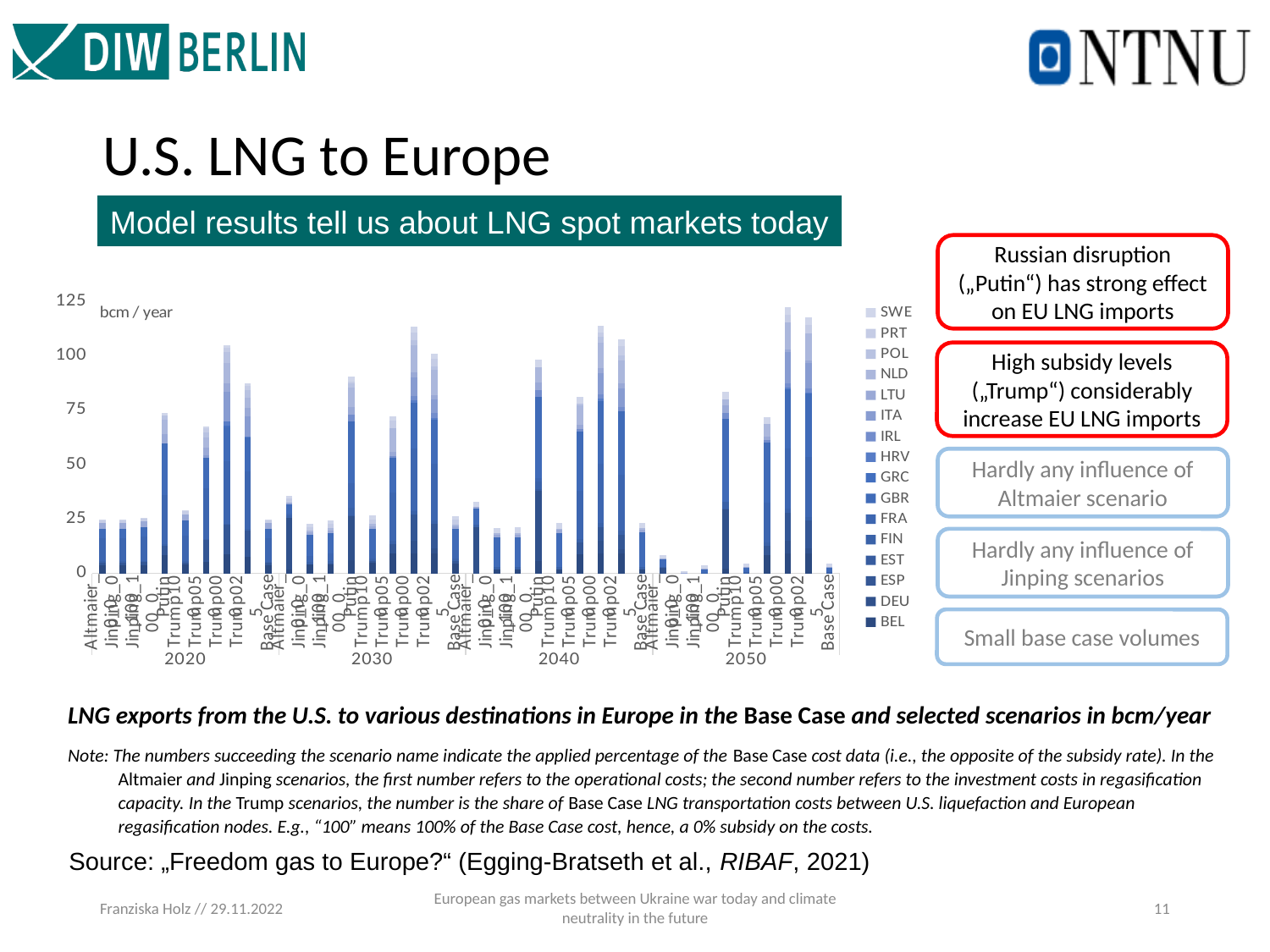

# U.S. LNG to Europe
Model results tell us about LNG spot markets today
Russian disruption („Putin“) has strong effect on EU LNG imports

### Chart

| Category | BEL | DEU | ESP | EST | FIN | FRA | GBR | GRC | HRV | IRL | ITA | LTU | NLD | POL | PRT | SWE |
|---|---|---|---|---|---|---|---|---|---|---|---|---|---|---|---|---|
| Altmaier_0_0 | 3.8 | None | 1.1 | None | 0.6 | 10.600000000000001 | 4.5 | None | None | None | None | 2.5 | None | None | 1.5 | 0.2 |
| Jinping_0_100 | 3.8 | None | 1.1 | None | 0.6 | 10.600000000000001 | 4.4 | None | None | None | None | 2.7 | None | None | 1.5 | 0.2 |
| Jinping_100_0 | 3.8 | None | 1.3 | None | 0.6 | 11.200000000000001 | 4.2 | None | None | None | None | 2.7 | None | None | 1.5 | 0.2 |
| Putin | 8.3 | None | 4.5 | None | 0.6 | 22.5 | 23.9 | None | None | None | None | 4.1 | 6.9 | 1.8 | None | 1.1 |
| Trump100 | 4.1 | None | 0.9 | None | 0.6 | 11.6 | 7.3 | None | None | None | None | 2.6 | None | None | 1.5 | 0.6 |
| Trump050 | 5.4 | None | 9.9 | None | 0.6 | 23.099999999999998 | 14.0 | None | None | None | 1.5 | 3.3 | 4.5 | 2.6 | 1.9 | 0.6 |
| Trump000 | 8.9 | None | 13.4 | None | 0.6 | 28.6 | 15.6 | 1.0 | 1.8 | None | 13.7 | 3.9 | 9.3 | 5.0 | 2.1 | 1.1 |
| Trump025 | 7.6 | None | 12.100000000000001 | None | 0.6 | 26.7 | 15.5 | None | 0.5 | None | 9.2 | 3.8 | 4.7 | 3.5 | 2.0 | 1.1 |
| Base Case | 3.7 | None | 1.1 | None | 0.6 | 10.600000000000001 | 4.4 | None | None | None | None | 2.7 | None | None | 1.5 | 0.2 |
| Altmaier_0_0 | 1.7 | 23.7 | None | None | 1.1 | 1.1 | 4.1 | None | None | None | None | 0.9 | None | None | 1.7 | 1.2 |
| Jinping_0_100 | 4.1 | None | None | None | 1.1 | 3.0 | 9.4 | None | None | None | None | 1.2 | 0.7 | None | 1.9 | 1.5 |
| Jinping_100_0 | 4.3 | None | 0.2 | None | 1.1 | 3.4 | 9.5 | None | None | None | None | 1.2 | 1.0 | None | 1.9 | 1.6 |
| Putin | 6.1 | 20.1 | None | 0.6 | 3.4 | 11.2 | 28.5 | None | None | 2.9 | None | 3.5 | 9.2 | 1.7 | 1.0 | 2.4 |
| Trump100 | 4.7 | None | 0.9 | None | 1.1 | 4.0 | 9.7 | None | None | None | None | 1.3 | 1.1 | None | 2.1 | 1.6 |
| Trump050 | 9.2 | None | 4.2 | None | 1.5 | 22.2 | 15.9 | None | None | 1.1 | None | 1.8 | 10.9 | None | 3.3 | 2.2 |
| Trump000 | 9.3 | 5.9 | 11.8 | None | 1.7 | 28.799999999999997 | 20.8 | None | 1.2 | 1.9 | 8.8 | 2.4 | 12.1 | 2.7 | 3.5 | 2.4 |
| Trump025 | 9.3 | 2.0 | 11.3 | None | 1.7 | 26.299999999999997 | 20.0 | None | 1.0 | 2.0 | 6.4 | 2.1 | 11.5 | 1.4 | 3.6 | 2.3 |
| Base Case | 4.6 | None | 1.1 | None | 1.1 | 3.9 | 9.6 | None | None | None | None | 1.3 | 0.9 | None | 2.1 | 1.6 |
| Altmaier_0_0 | None | 21.2 | None | None | 1.0 | None | 7.7 | None | None | None | None | 0.7 | None | None | None | 2.2 |
| Jinping_0_100 | 1.7 | None | None | None | 1.1 | None | 13.7 | None | None | None | None | 1.2 | 0.8 | None | None | 2.4 |
| Jinping_100_0 | 1.8 | None | None | None | 1.1 | None | 13.8 | None | None | None | None | 1.2 | 0.8 | None | None | 2.4 |
| Putin | 5.7 | 32.4 | None | 0.6 | 3.5 | 1.8 | 37.2 | None | None | 2.9 | None | 3.7 | 7.1 | None | None | 3.4 |
| Trump100 | 1.7 | None | None | None | 1.1 | None | 15.9 | None | None | None | None | 1.2 | 0.7 | None | None | 2.4 |
| Trump050 | 8.8 | None | 5.4 | None | 1.5 | 22.1 | 27.3 | None | None | 1.3 | None | 1.8 | 9.1 | 0.9 | None | 3.0 |
| Trump000 | 9.2 | 5.9 | 6.2 | None | 1.7 | 27.4 | 28.8 | None | 1.2 | 2.0 | 9.6 | 2.3 | 11.9 | 2.6 | 1.9 | 3.2 |
| Trump025 | 9.2 | 2.0 | 6.6 | None | 1.7 | 25.8 | 29.1 | None | None | 2.1 | 8.7 | 2.2 | 10.4 | 2.6 | 4.0 | 3.1 |
| Base Case | 1.8 | None | None | None | 1.1 | None | 15.9 | None | None | None | None | 1.2 | 0.7 | None | None | 2.4 |
| Altmaier_0_0 | None | 2.4 | None | None | 0.5 | None | 3.7 | None | None | None | None | 0.2 | None | None | None | 1.6 |
| Jinping_0_100 | None | None | None | None | 0.2 | None | None | None | None | None | None | 0.2 | None | None | None | 0.6 |
| Jinping_100_0 | None | None | None | None | 0.2 | None | 1.8 | None | None | None | None | 0.3 | None | None | None | 1.3 |
| Putin | 2.0 | 27.4 | None | 0.5 | 3.2 | None | 38.1 | None | None | 2.7 | None | 3.2 | 2.9 | None | None | 3.6 |
| Trump100 | None | None | None | None | 0.5 | None | 2.0 | None | None | None | None | 0.3 | None | None | None | 1.7 |
| Trump050 | 8.3 | None | 4.4 | None | 1.5 | 18.5 | 27.5 | None | None | 1.3 | None | 1.2 | 6.0 | None | None | 3.3 |
| Trump000 | 9.3 | 5.9 | 12.8 | None | 1.7 | 27.7 | 27.3 | None | 0.7 | 2.0 | 14.2 | 1.4 | 12.4 | None | 3.4 | 3.4 |
| Trump025 | 9.3 | 2.0 | 12.899999999999999 | None | 1.6 | 27.6 | 29.4 | None | 0.2 | 2.1 | 11.5 | 1.3 | 12.4 | None | 4.0 | 3.4 |
| Base Case | None | None | None | None | 0.5 | None | 2.0 | None | None | None | None | 0.3 | None | None | None | 1.6 |
High subsidy levels („Trump“) considerably increase EU LNG imports
Hardly any influence of Altmaier scenario
Hardly any influence of Jinping scenarios
Small base case volumes
LNG exports from the U.S. to various destinations in Europe in the Base Case and selected scenarios in bcm/year
Note: The numbers succeeding the scenario name indicate the applied percentage of the Base Case cost data (i.e., the opposite of the subsidy rate). In the Altmaier and Jinping scenarios, the first number refers to the operational costs; the second number refers to the investment costs in regasification capacity. In the Trump scenarios, the number is the share of Base Case LNG transportation costs between U.S. liquefaction and European regasification nodes. E.g., “100” means 100% of the Base Case cost, hence, a 0% subsidy on the costs.
Source: „Freedom gas to Europe?“ (Egging-Bratseth et al., RIBAF, 2021)
Franziska Holz // 29.11.2022
European gas markets between Ukraine war today and climate neutrality in the future
11